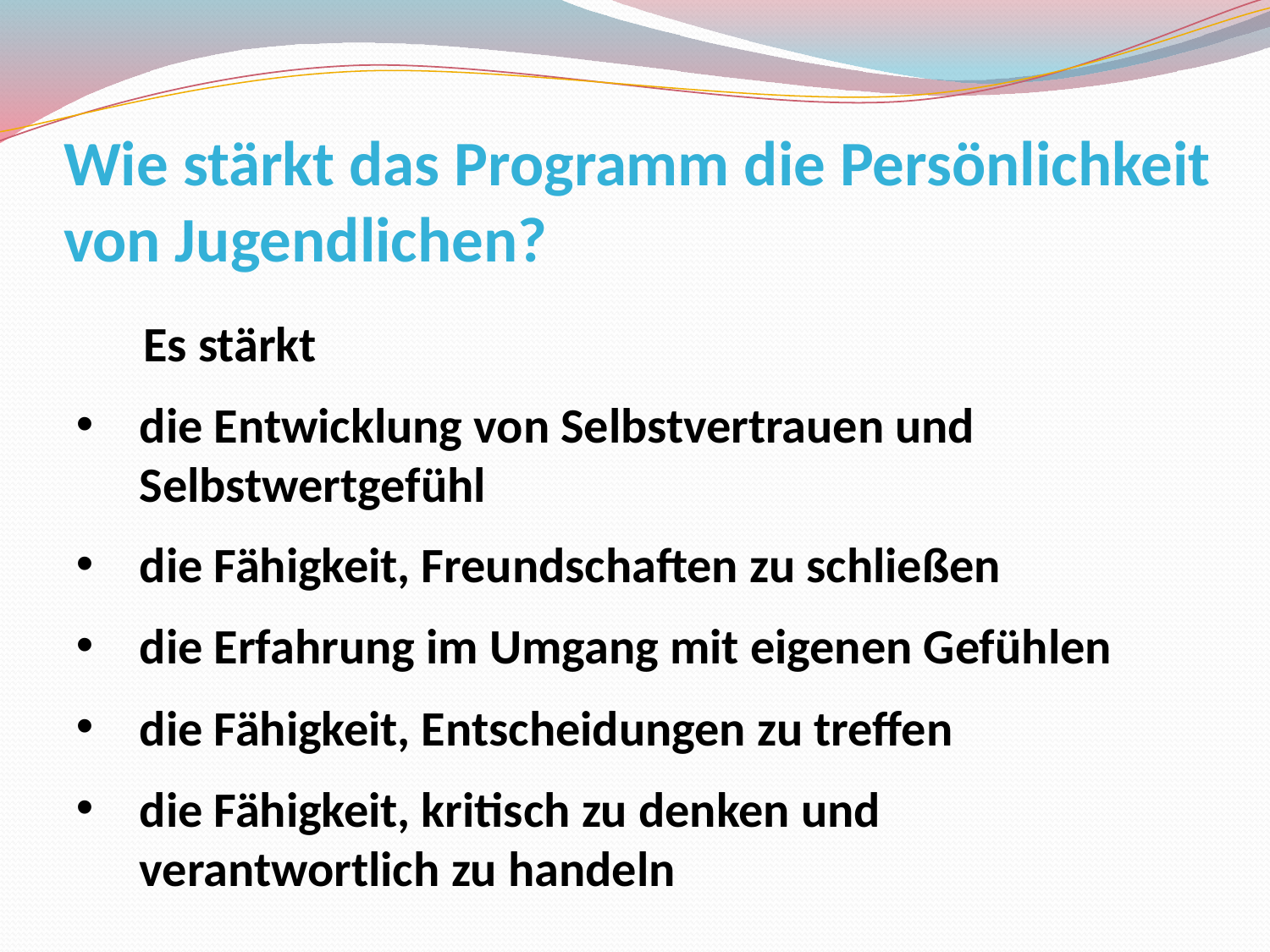

# Wie stärkt das Programm die Persönlichkeit von Jugendlichen?
      Es stärkt

die Entwicklung von Selbstvertrauen und Selbstwertgefühl

die Fähigkeit, Freundschaften zu schließen

die Erfahrung im Umgang mit eigenen Gefühlen

die Fähigkeit, Entscheidungen zu treffen

die Fähigkeit, kritisch zu denken und verantwortlich zu handeln